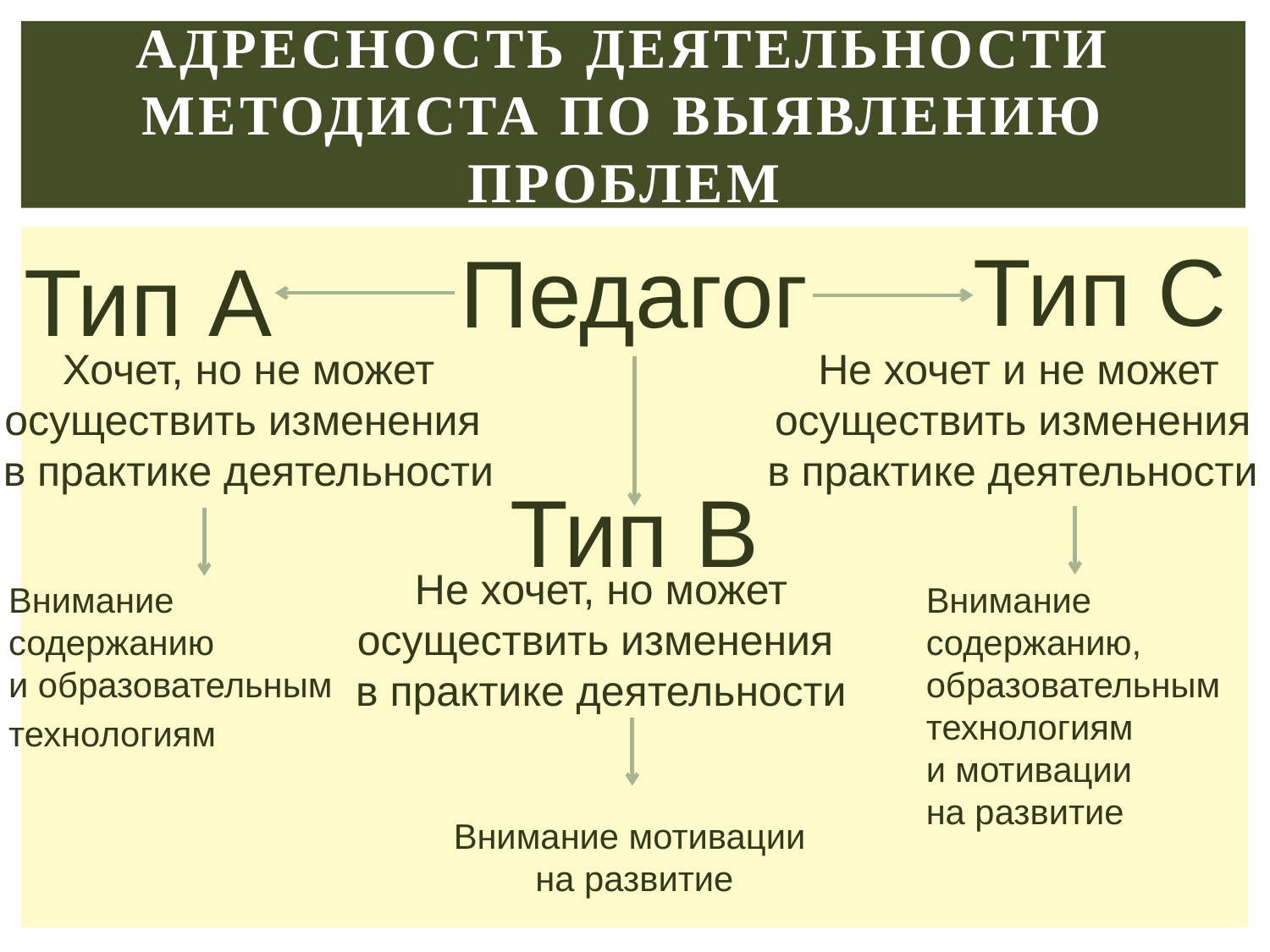

# Адресность деятельности методиста по выявлению проблем
Тип С
Педагог
Тип А
Хочет, но не может
осуществить изменения
в практике деятельности
Не хочет и не может
осуществить изменения
в практике деятельности
Тип B
Не хочет, но может
осуществить изменения
в практике деятельности
Внимание
содержанию
и образовательным
технологиям
Внимание
содержанию,
образовательным
технологиям
и мотивации
на развитие
Внимание мотивации
на развитие